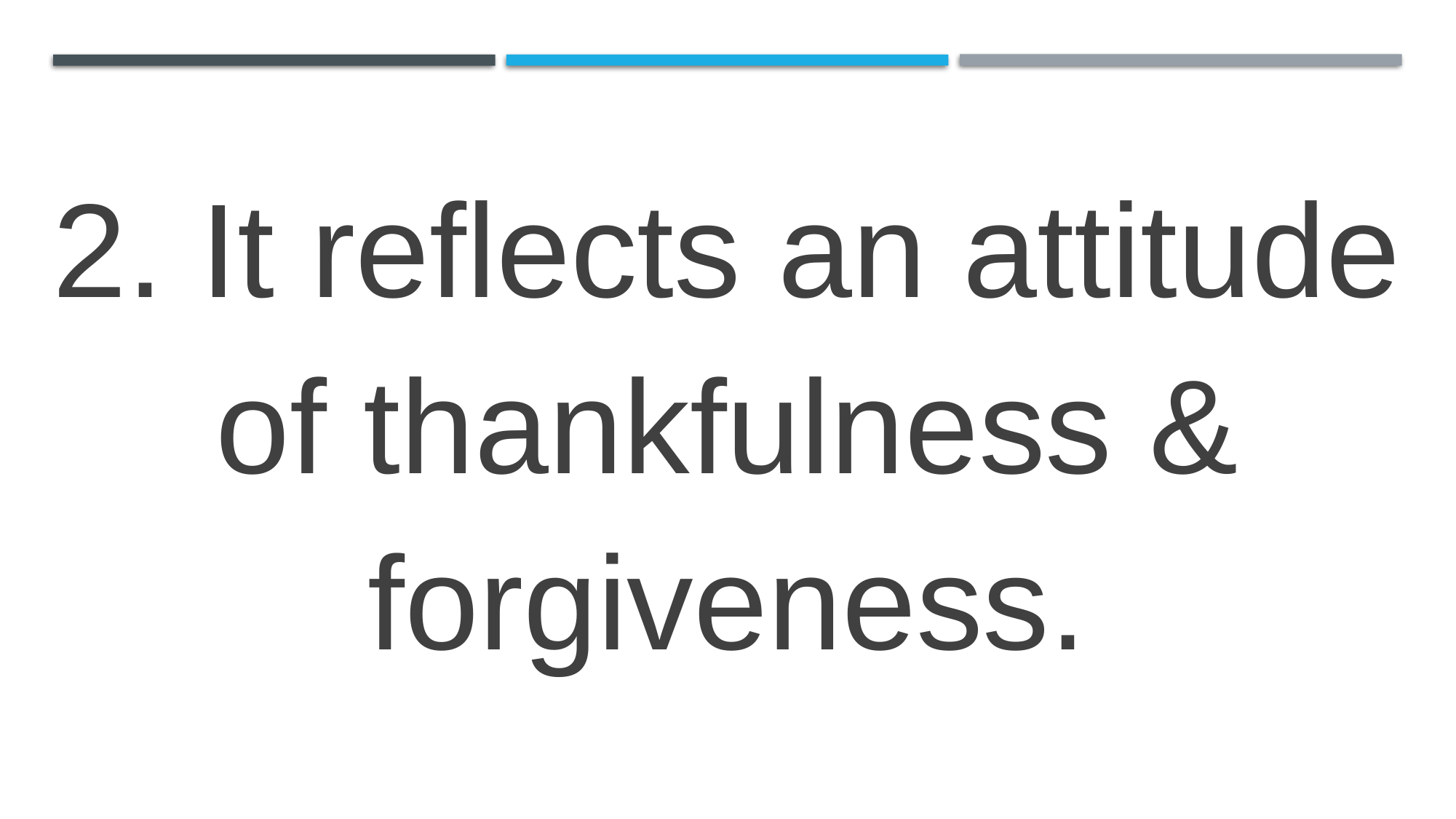

2. It reflects an attitude of thankfulness & forgiveness.